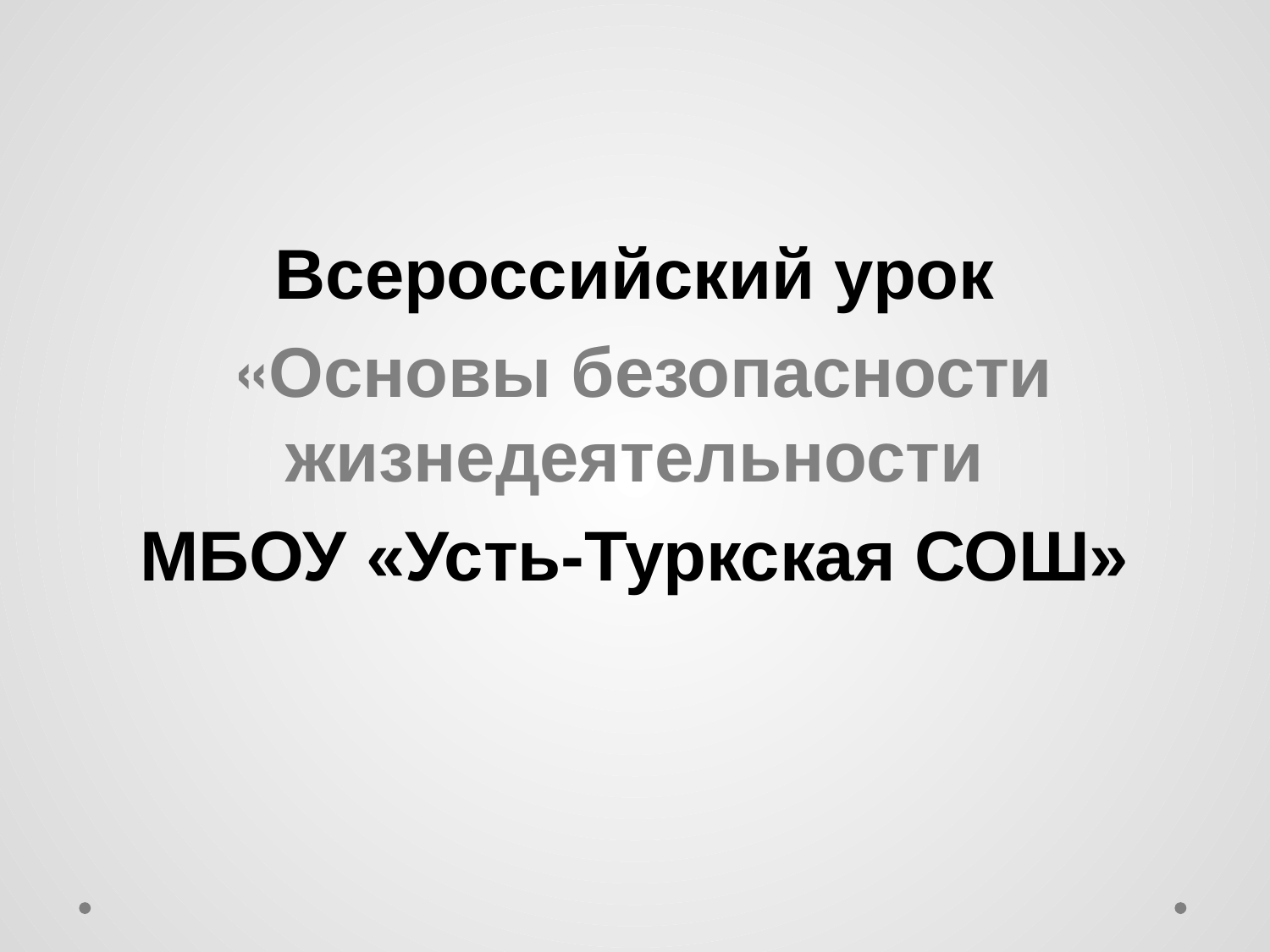

#
Всероссийский урок
 «Основы безопасности жизнедеятельности
МБОУ «Усть-Туркская СОШ»